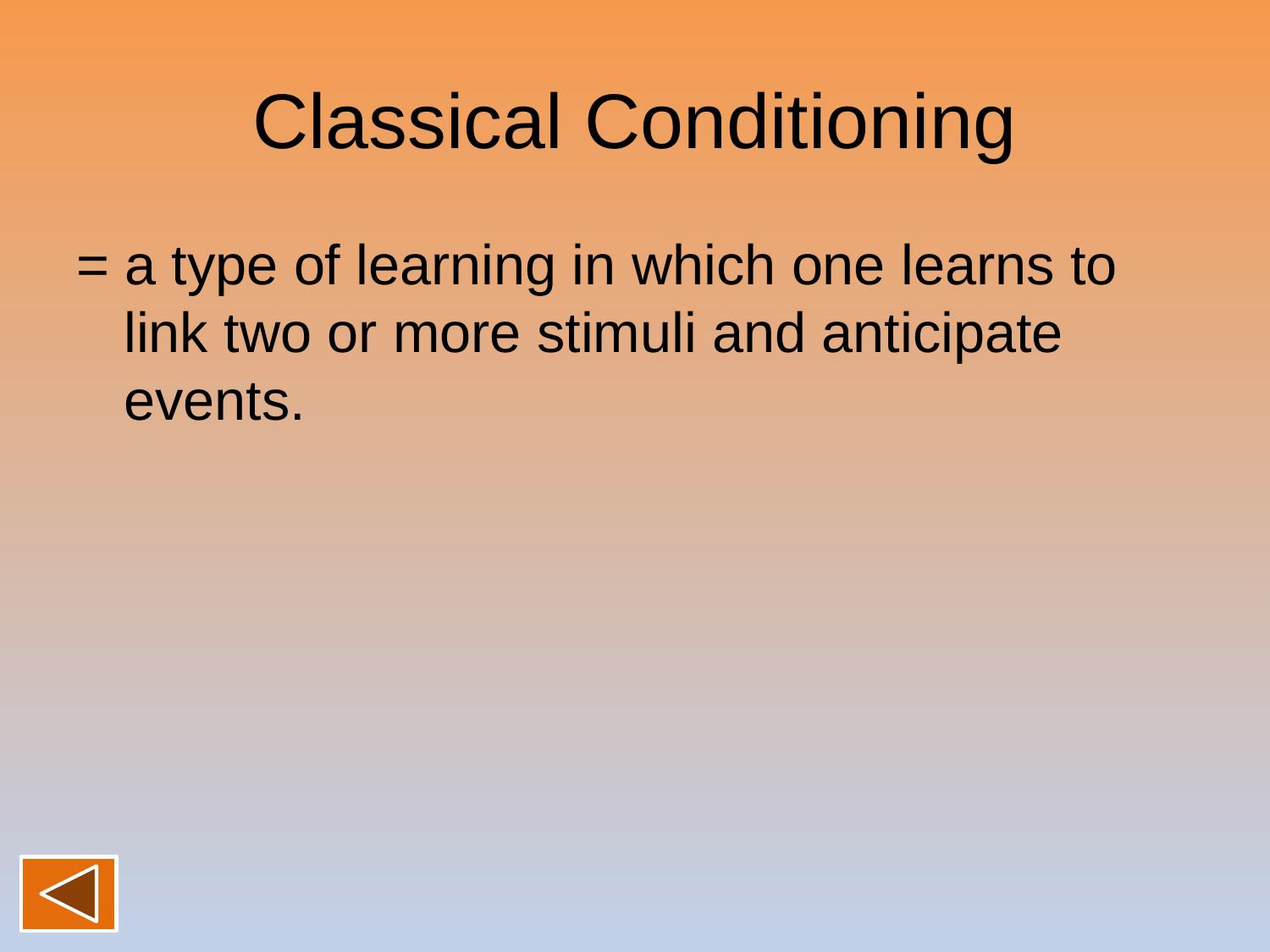

# Classical Conditioning
= a type of learning in which one learns to link two or more stimuli and anticipate events.